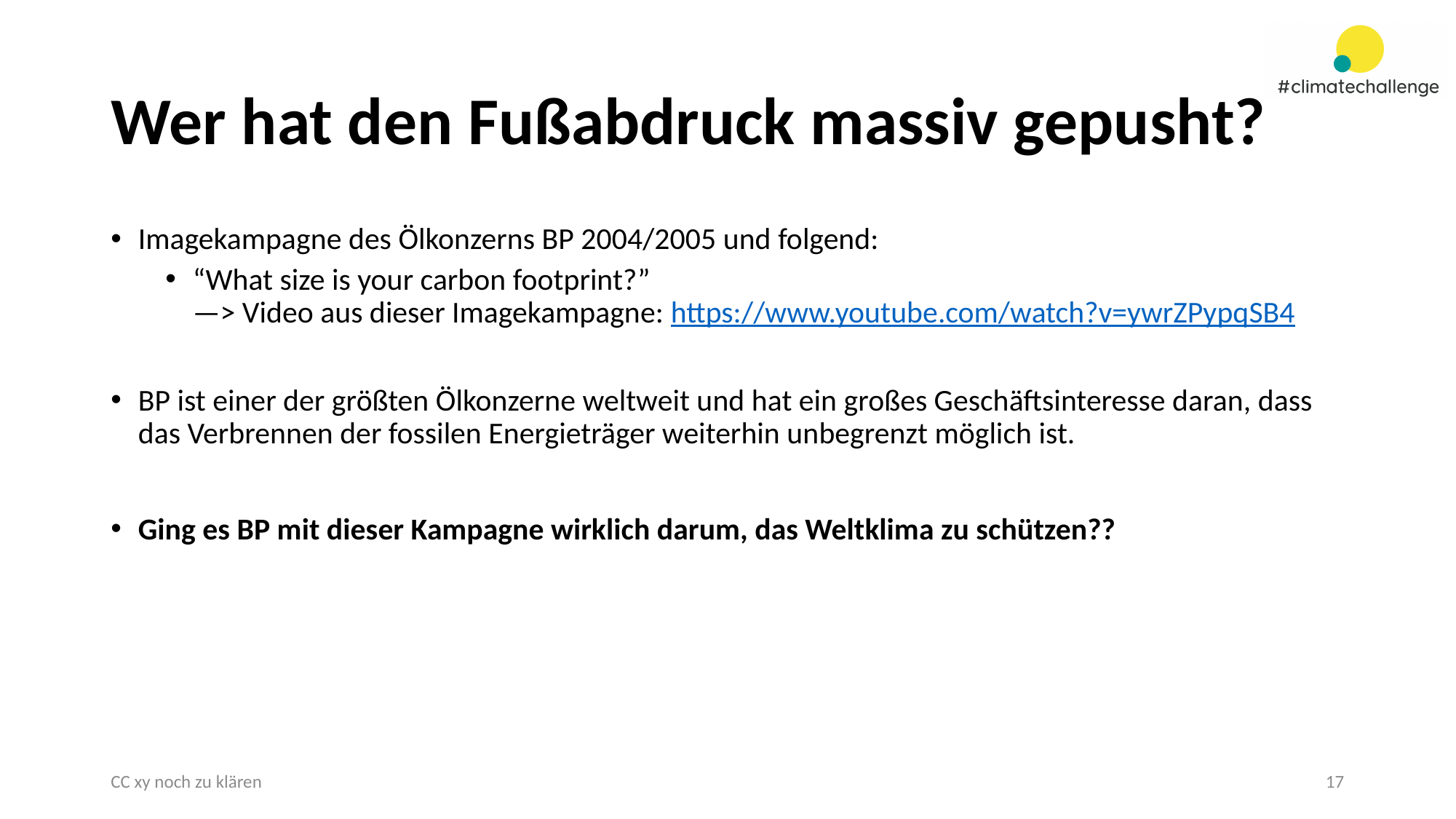

# Wer hat den Fußabdruck massiv gepusht?
Imagekampagne des Ölkonzerns BP 2004/2005 und folgend:
“What size is your carbon footprint?”
—> Video aus dieser Imagekampagne: https://www.youtube.com/watch?v=ywrZPypqSB4

BP ist einer der größten Ölkonzerne weltweit und hat ein großes Geschäftsinteresse daran, dass das Verbrennen der fossilen Energieträger weiterhin unbegrenzt möglich ist.

Ging es BP mit dieser Kampagne wirklich darum, das Weltklima zu schützen??
CC xy noch zu klären
17